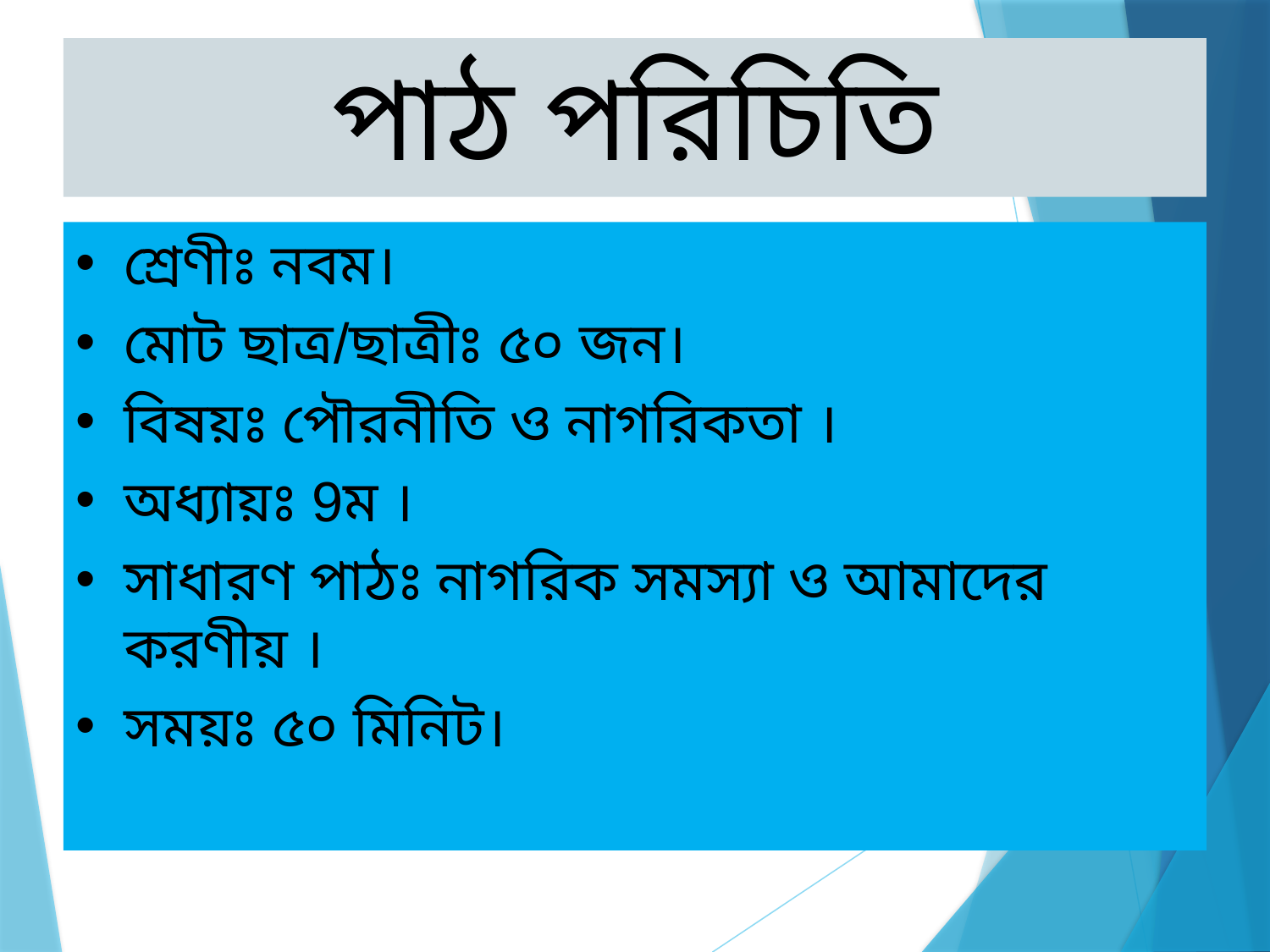

পাঠ পরিচিতি
শ্রেণীঃ নবম।
মোট ছাত্র/ছাত্রীঃ ৫০ জন।
বিষয়ঃ পৌরনীতি ও নাগরিকতা ।
অধ্যায়ঃ 9ম ।
সাধারণ পাঠঃ নাগরিক সমস্যা ও আমাদের করণীয় ।
সময়ঃ ৫০ মিনিট।